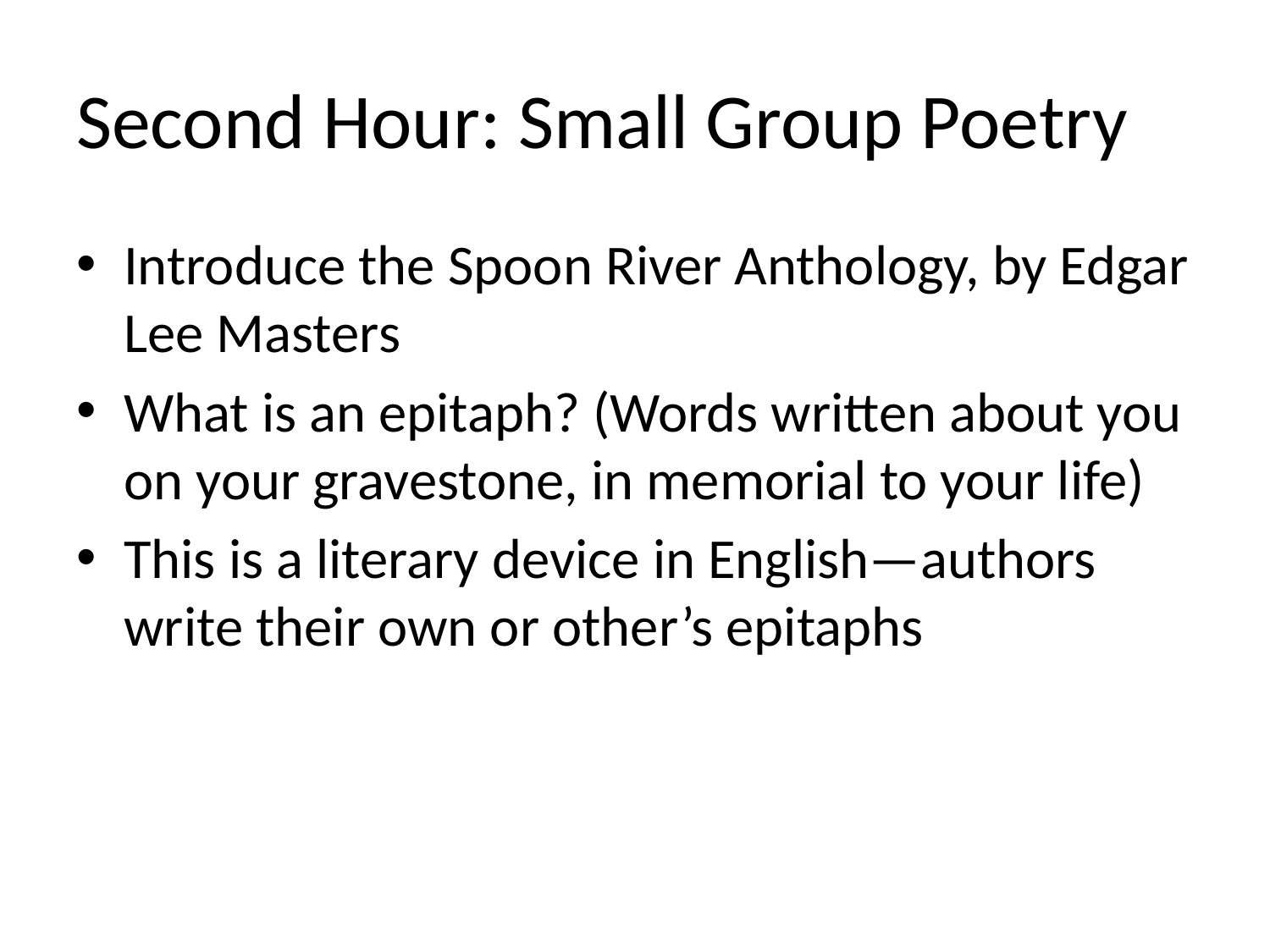

# Second Hour: Small Group Poetry
Introduce the Spoon River Anthology, by Edgar Lee Masters
What is an epitaph? (Words written about you on your gravestone, in memorial to your life)
This is a literary device in English—authors write their own or other’s epitaphs